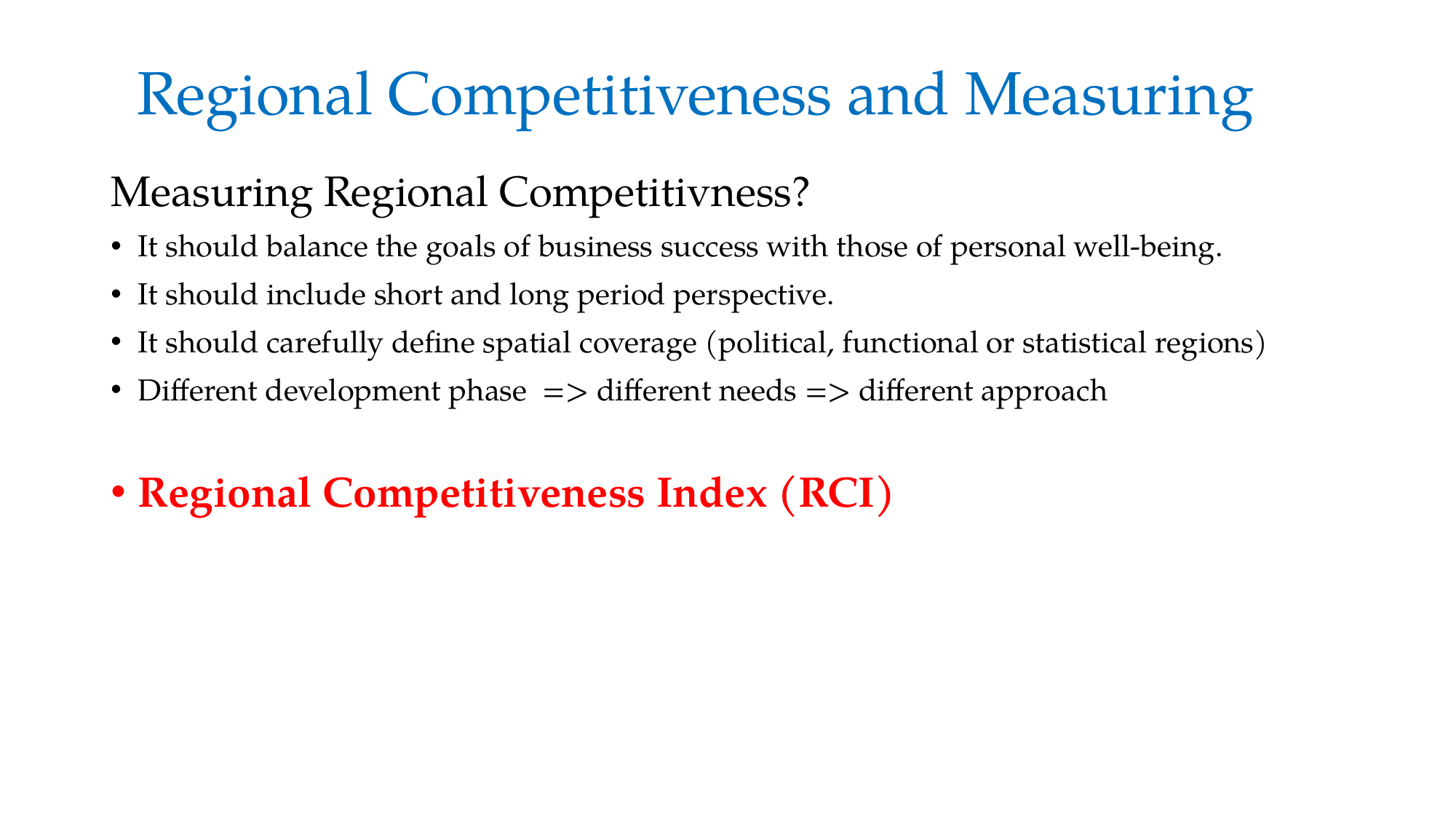

Regional Competitiveness and Measuring
Measuring Regional Competitivness?
It should balance the goals of business success with those of personal well-being.
It should include short and long period perspective.
It should carefully define spatial coverage (political, functional or statistical regions)
Different development phase  => different needs => different approach

Regional Competitiveness Index (RCI)